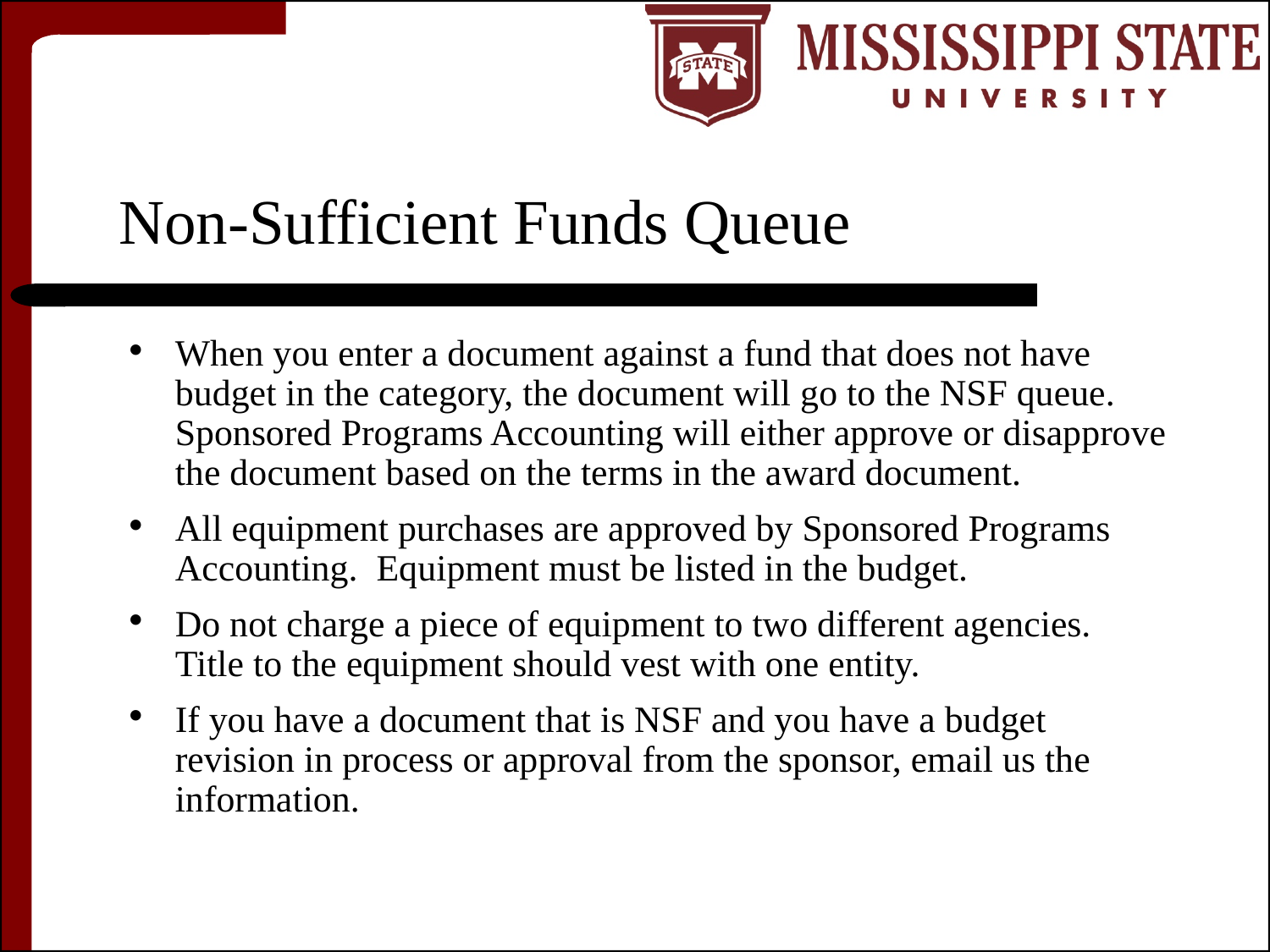

# Non-Sufficient Funds Queue
When you enter a document against a fund that does not have budget in the category, the document will go to the NSF queue.  Sponsored Programs Accounting will either approve or disapprove the document based on the terms in the award document.
All equipment purchases are approved by Sponsored Programs Accounting.  Equipment must be listed in the budget.
Do not charge a piece of equipment to two different agencies.  Title to the equipment should vest with one entity.
If you have a document that is NSF and you have a budget revision in process or approval from the sponsor, email us the information.